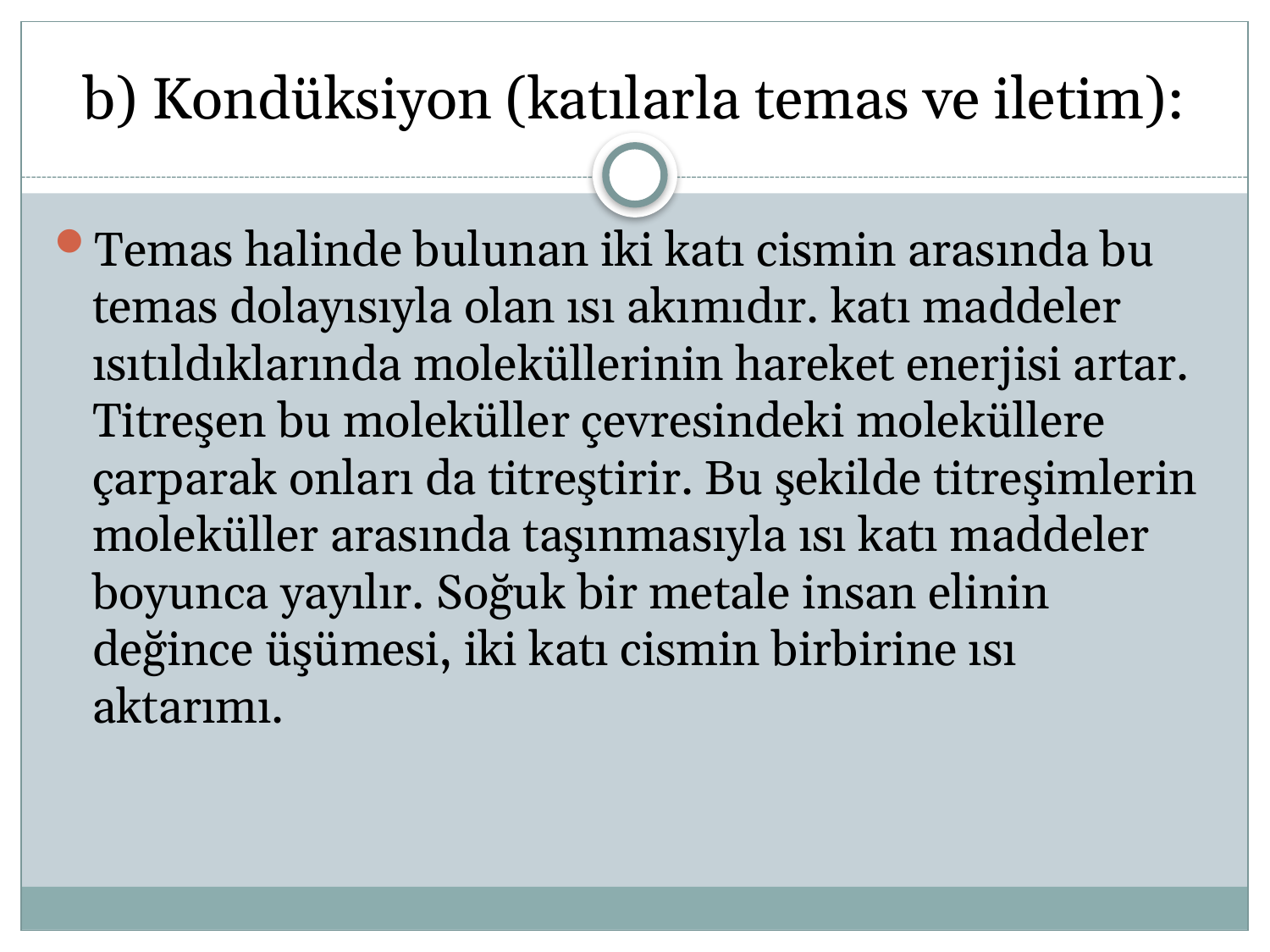

# b) Kondüksiyon (katılarla temas ve iletim):
Temas halinde bulunan iki katı cismin arasında bu temas dolayısıyla olan ısı akımıdır. katı maddeler ısıtıldıklarında moleküllerinin hareket enerjisi artar. Titreşen bu moleküller çevresindeki moleküllere çarparak onları da titreştirir. Bu şekilde titreşimlerin moleküller arasında taşınmasıyla ısı katı maddeler boyunca yayılır. Soğuk bir metale insan elinin değince üşümesi, iki katı cismin birbirine ısı aktarımı.